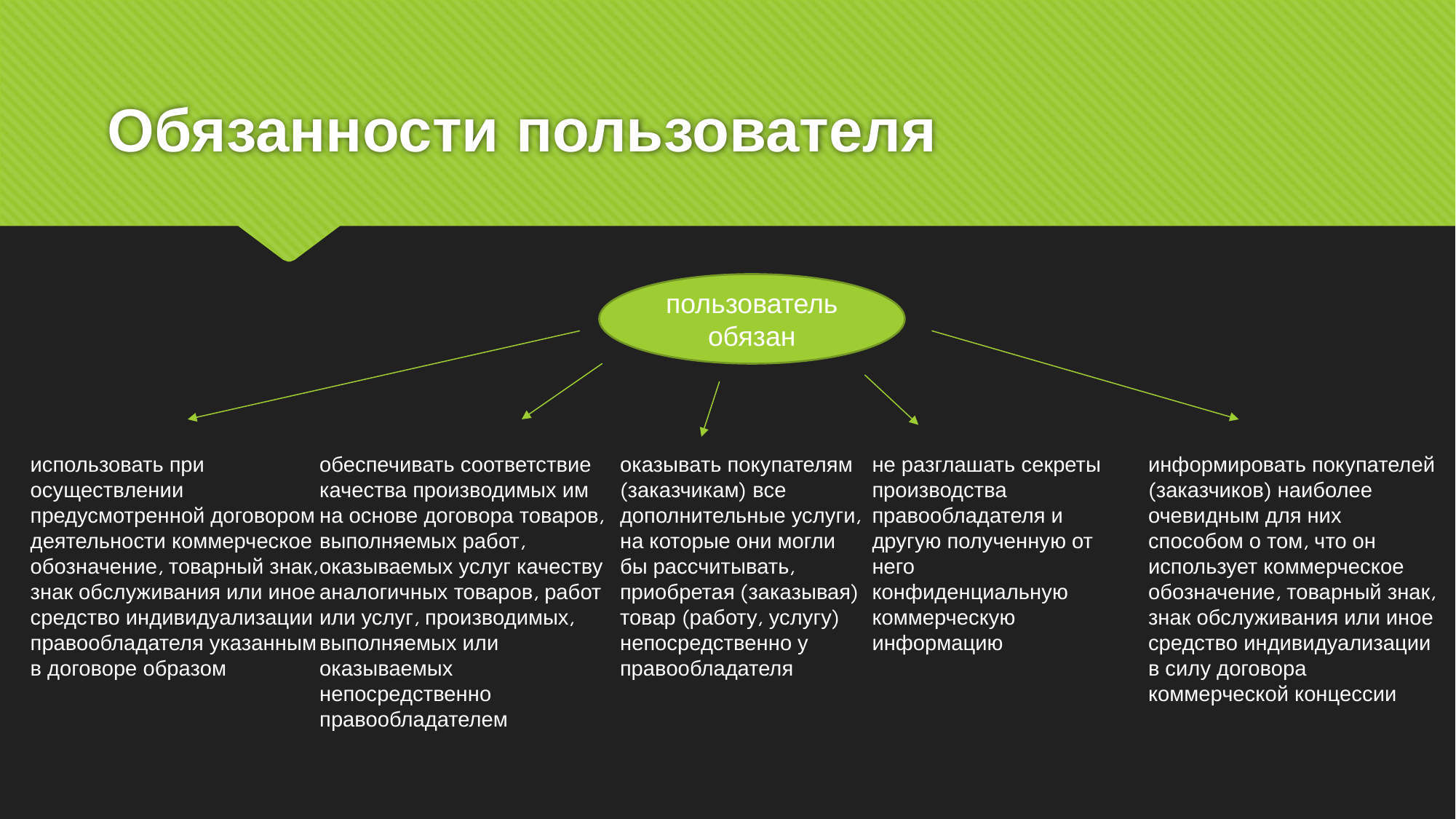

# Обязанности пользователя
пользователь обязан
использовать при осуществлении предусмотренной договором деятельности коммерческое обозначение, товарный знак, знак обслуживания или иное средство индивидуализации правообладателя указанным в договоре образом
обеспечивать соответствие качества производимых им на основе договора товаров, выполняемых работ, оказываемых услуг качеству аналогичных товаров, работ или услуг, производимых, выполняемых или оказываемых непосредственно правообладателем
оказывать покупателям (заказчикам) все дополнительные услуги, на которые они могли бы рассчитывать, приобретая (заказывая) товар (работу, услугу) непосредственно у правообладателя
не разглашать секреты производства правообладателя и другую полученную от него конфиденциальную коммерческую информацию
информировать покупателей (заказчиков) наиболее очевидным для них способом о том, что он использует коммерческое обозначение, товарный знак, знак обслуживания или иное средство индивидуализации в силу договора коммерческой концессии